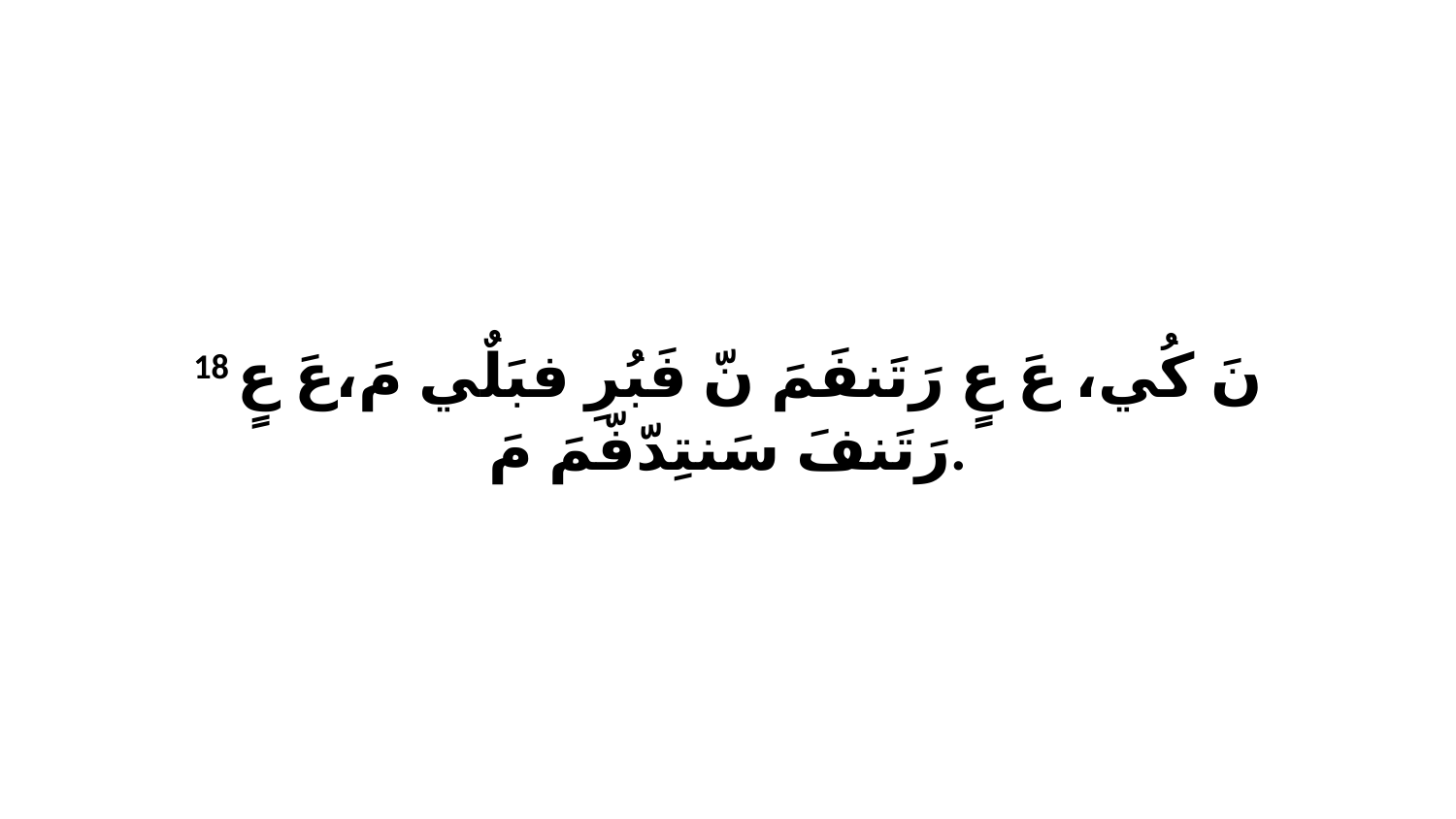

18 نَ كُي، عَ عٍ رَتَنفَمَ نّ فَبُرِ فبَلٌي مَ،عَ عٍ رَتَنفَ سَنتِدّفّمَ مَ.